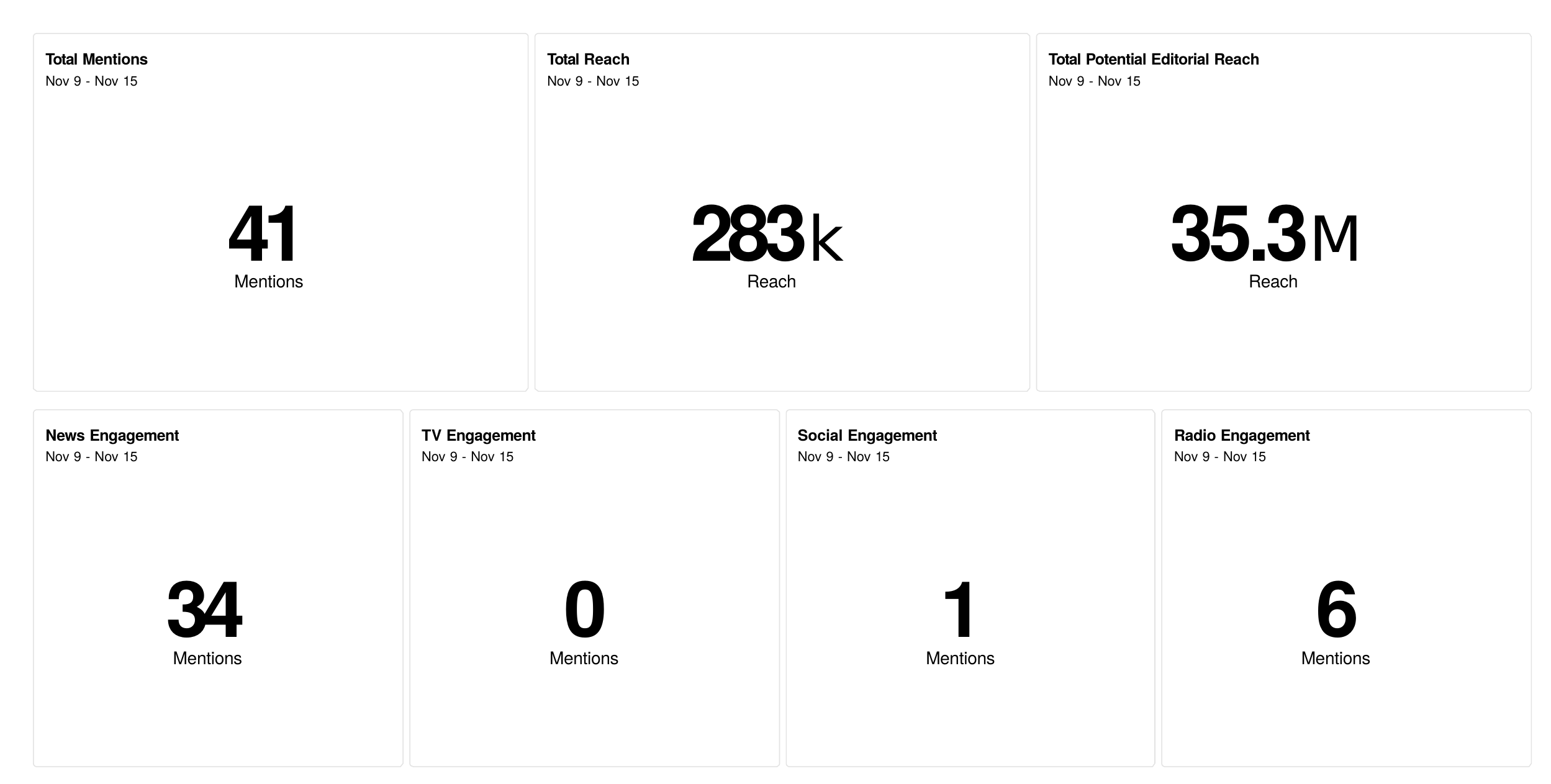

Total Mentions
Nov 9 - Nov 15
Total Reach
Nov 9 - Nov 15
Total Potential Editorial Reach
Nov 9 - Nov 15
41
283k
35.3M
Mentions
Reach
Reach

News Engagement
Nov 9 - Nov 15
TV Engagement
Nov 9 - Nov 15
Social Engagement
Nov 9 - Nov 15
Radio Engagement
Nov 9 - Nov 15
34
0
1
6
Mentions
Mentions
Mentions
Mentions